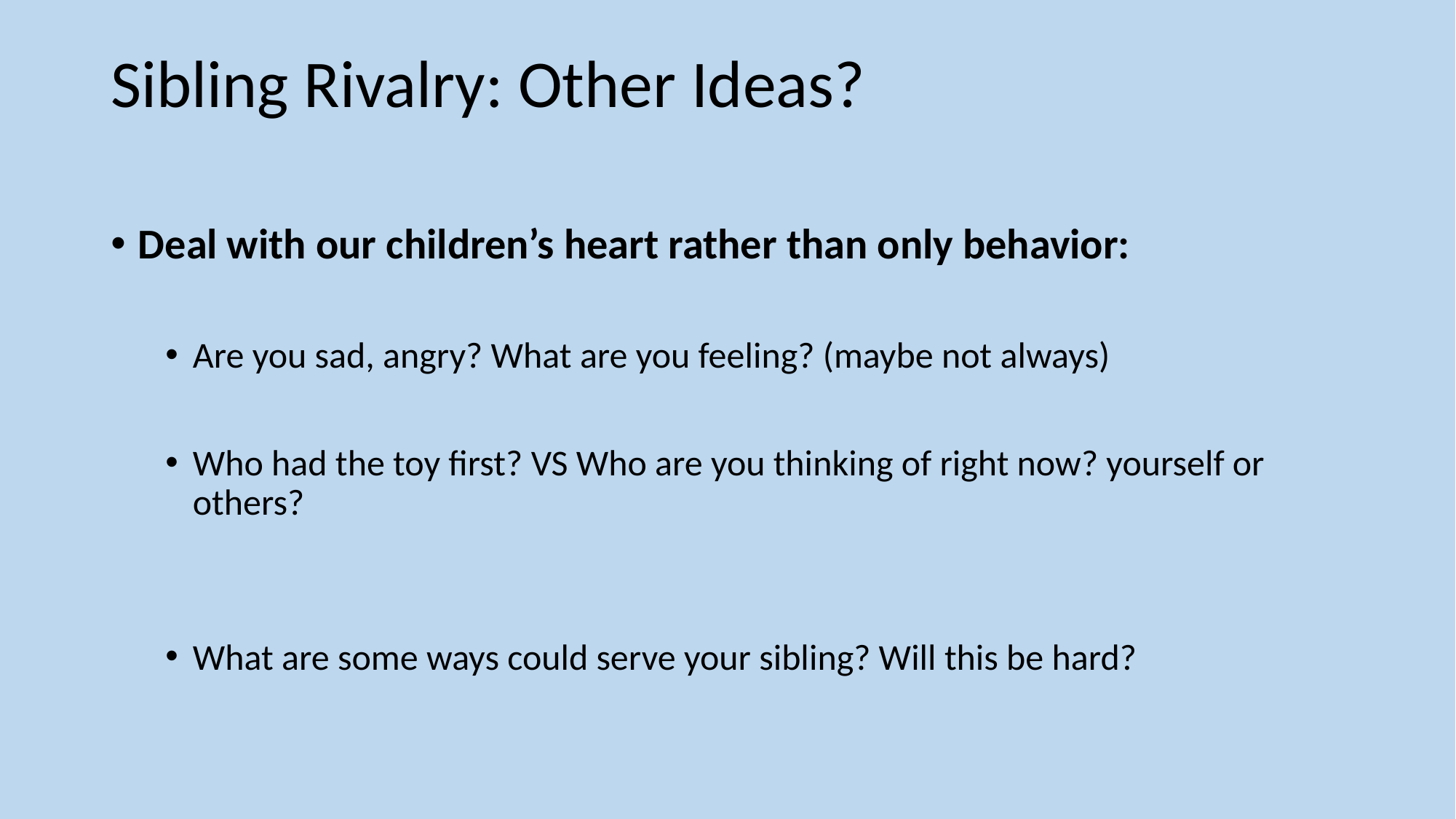

# Sibling Rivalry: Other Ideas?

Deal with our children’s heart rather than only behavior:

Are you sad, angry? What are you feeling? (maybe not always)

Who had the toy first? VS Who are you thinking of right now? yourself or others?

What are some ways could serve your sibling? Will this be hard?